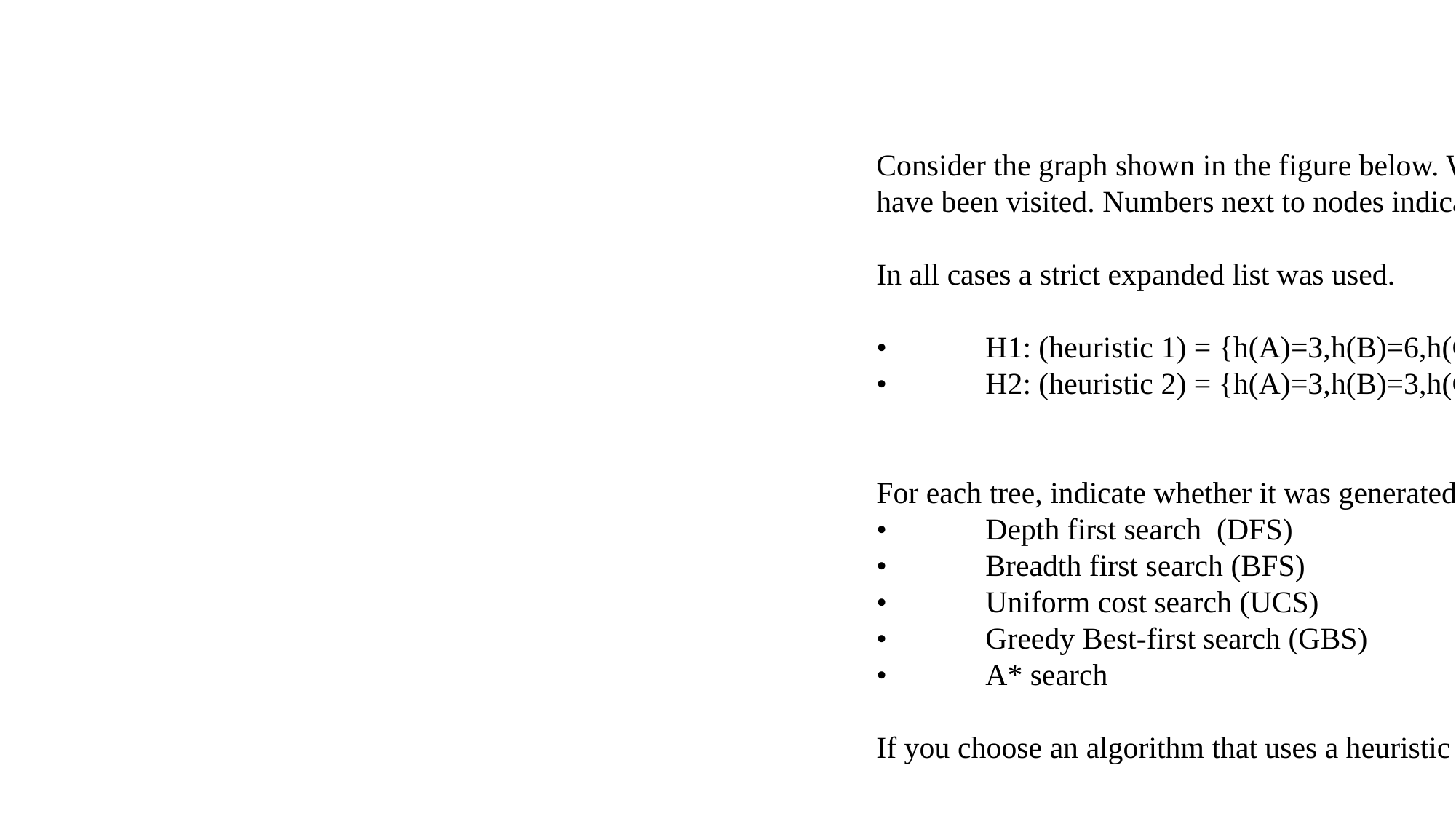

#
Consider the graph shown in the figure below. We can search it with a variety of different algorithms, resulting in different search trees. Each of the trees (labeled G1 though G7) was generated by searching this graph, but with a different algorithm. Assume that children of a node are visited in alphabetical order. Each tree shows all the nodes that have been visited. Numbers next to nodes indicate the relevant “score” used by the algorithm for those nodes.

In all cases a strict expanded list was used.

•	H1: (heuristic 1) = {h(A)=3,h(B)=6,h(C)=4,h(D)=3}
•	H2: (heuristic 2) = {h(A)=3,h(B)=3,h(C)=0,h(D)=2}

For each tree, indicate whether it was generated with
•	Depth first search  (DFS)
•	Breadth first search (BFS)
•	Uniform cost search (UCS)
•	Greedy Best-first search (GBS)
• 	A* search

If you choose an algorithm that uses a heuristic function, say whether we used H1 or H2.